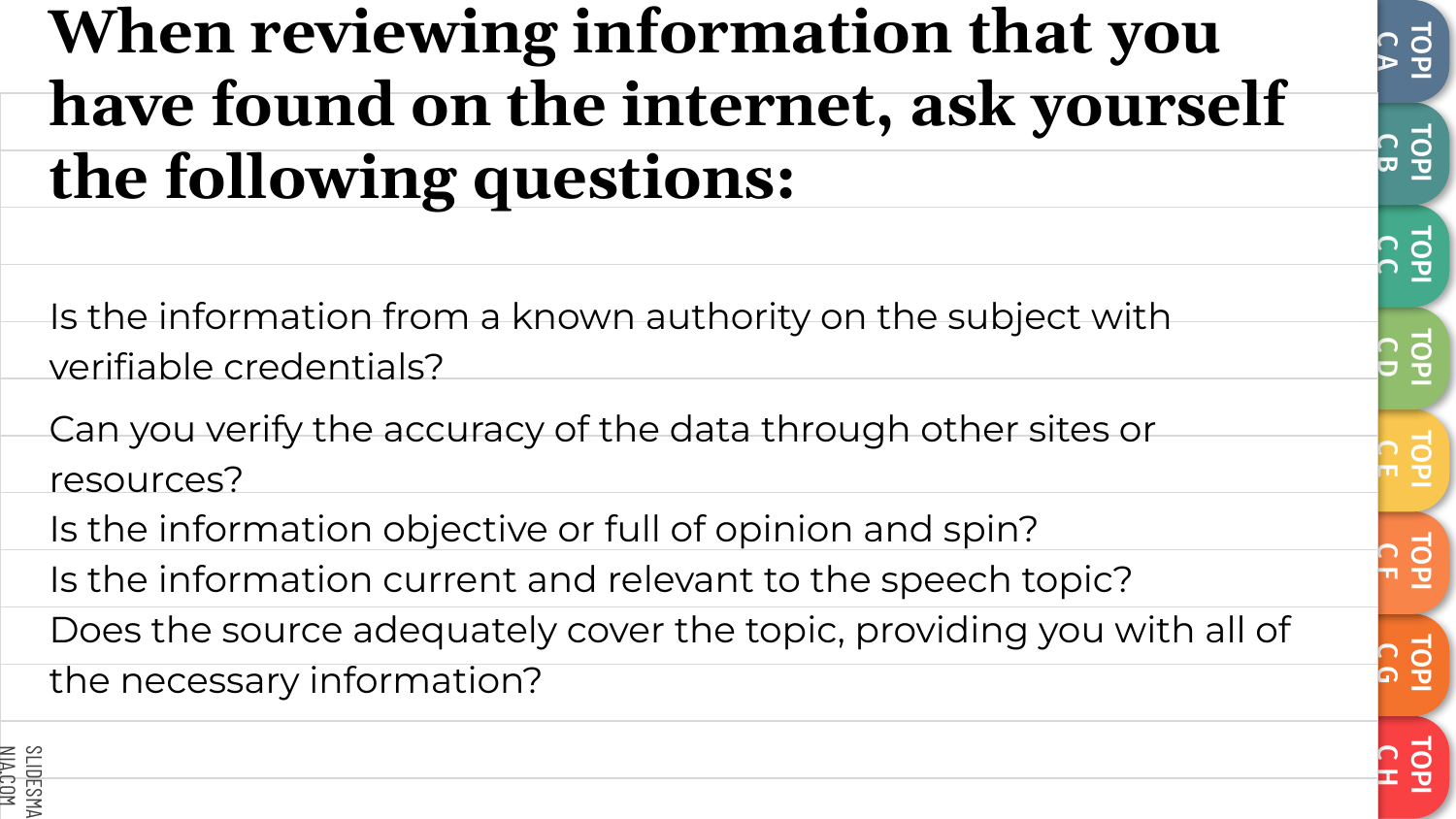

Is the information from a known authority on the subject with verifiable credentials?
Can you verify the accuracy of the data through other sites or resources?
Is the information objective or full of opinion and spin?
Is the information current and relevant to the speech topic?
Does the source adequately cover the topic, providing you with all of the necessary information?
# When reviewing information that you have found on the internet, ask yourself the following questions: